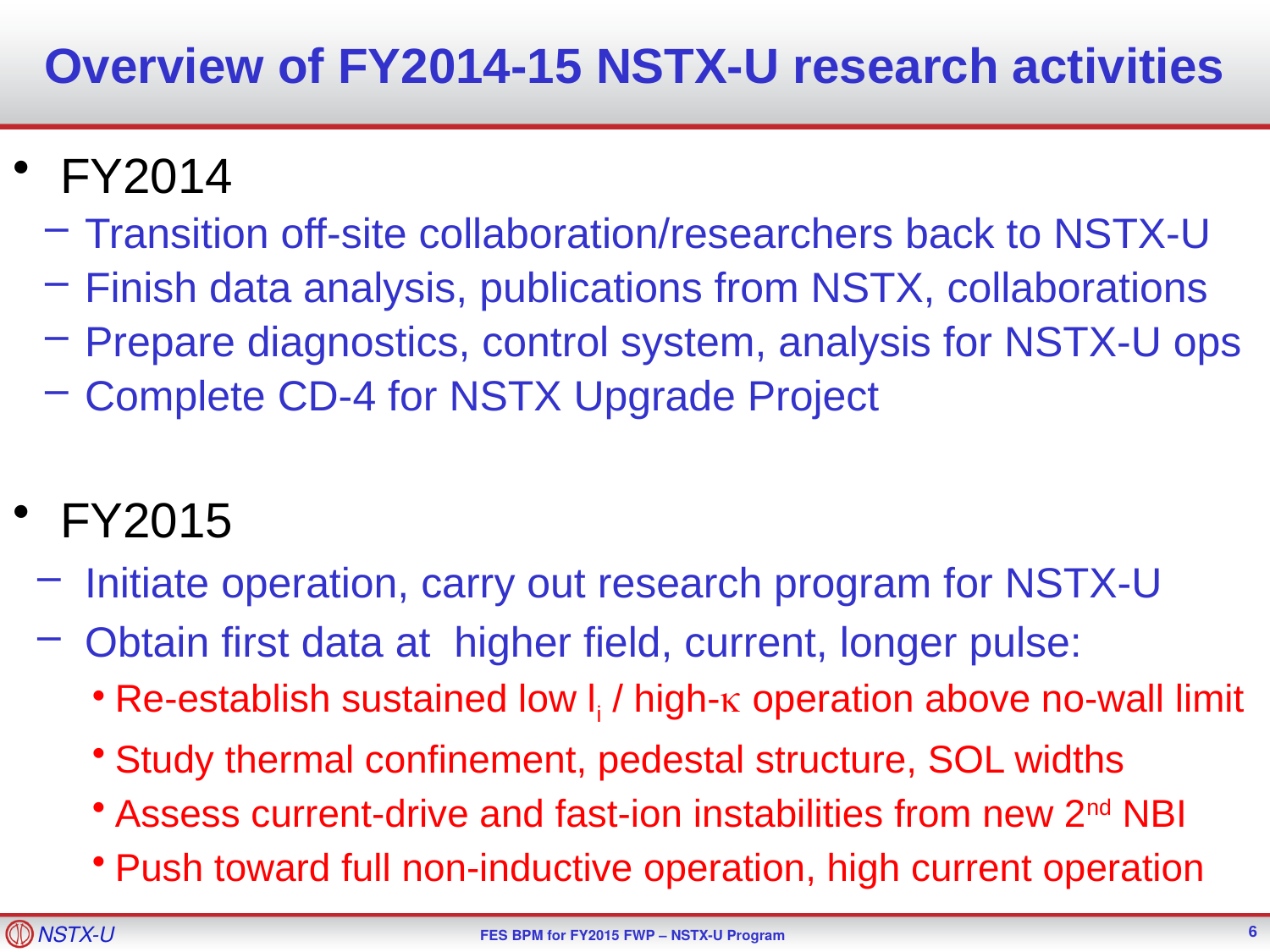

# Overview of FY2014-15 NSTX-U research activities
FY2014
Transition off-site collaboration/researchers back to NSTX-U
Finish data analysis, publications from NSTX, collaborations
Prepare diagnostics, control system, analysis for NSTX-U ops
Complete CD-4 for NSTX Upgrade Project

FY2015
Initiate operation, carry out research program for NSTX-U
Obtain first data at  higher field, current, longer pulse:
Re-establish sustained low li / high-κ operation above no-wall limit
Study thermal confinement, pedestal structure, SOL widths
Assess current-drive and fast-ion instabilities from new 2nd NBI
Push toward full non-inductive operation, high current operation
6